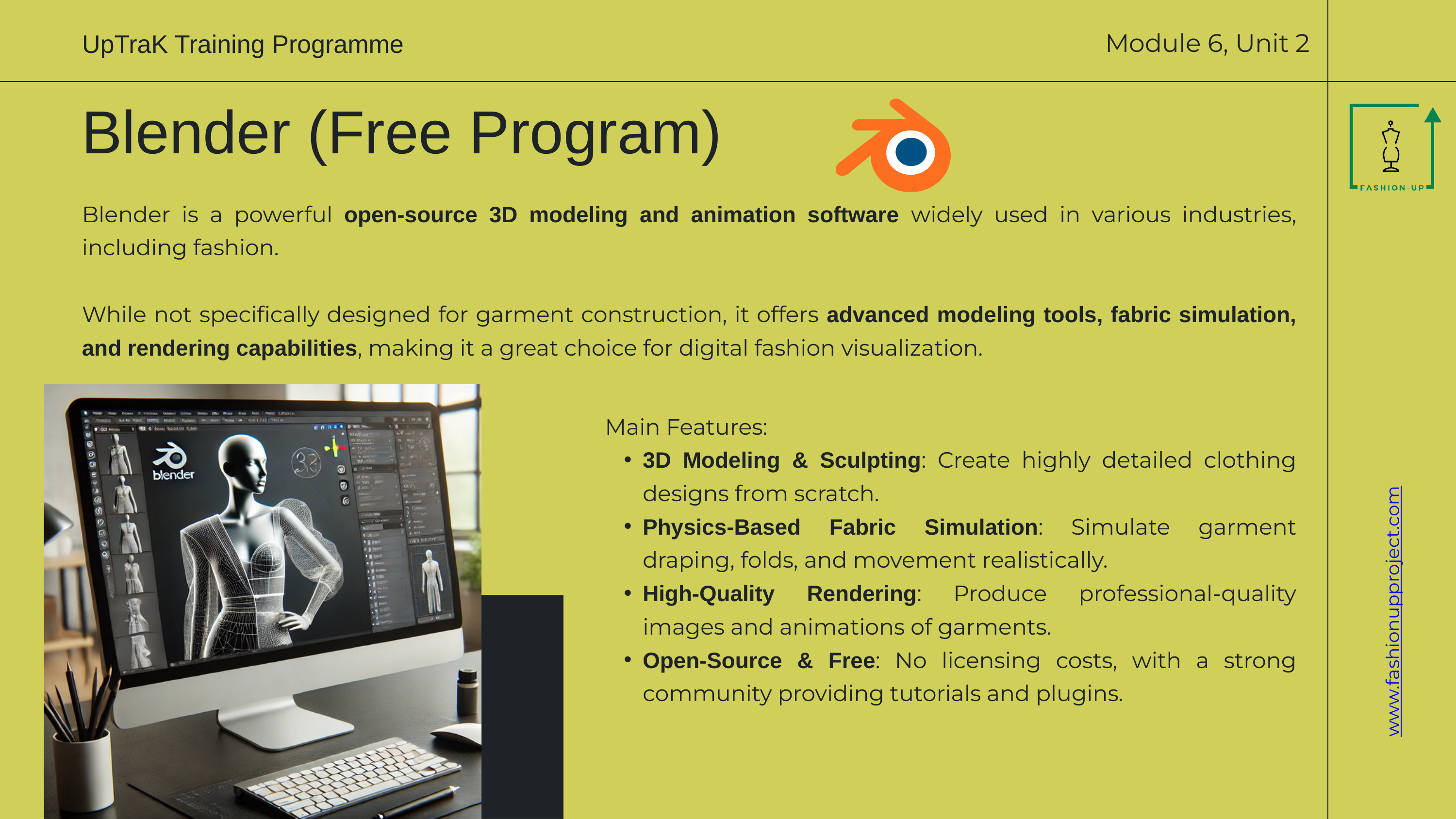

Module 6, Unit 2

UpTraK Training Programme

Blender (Free Program)

Blender is a powerful open-source 3D modeling and animation software widely used in various industries, including fashion.

While not specifically designed for garment construction, it offers advanced modeling tools, fabric simulation, and rendering capabilities, making it a great choice for digital fashion visualization.

Main Features:
3D Modeling & Sculpting: Create highly detailed clothing designs from scratch.
Physics-Based Fabric Simulation: Simulate garment draping, folds, and movement realistically.
High-Quality Rendering: Produce professional-quality images and animations of garments.
Open-Source & Free: No licensing costs, with a strong community providing tutorials and plugins.

www.fashionupproject.com